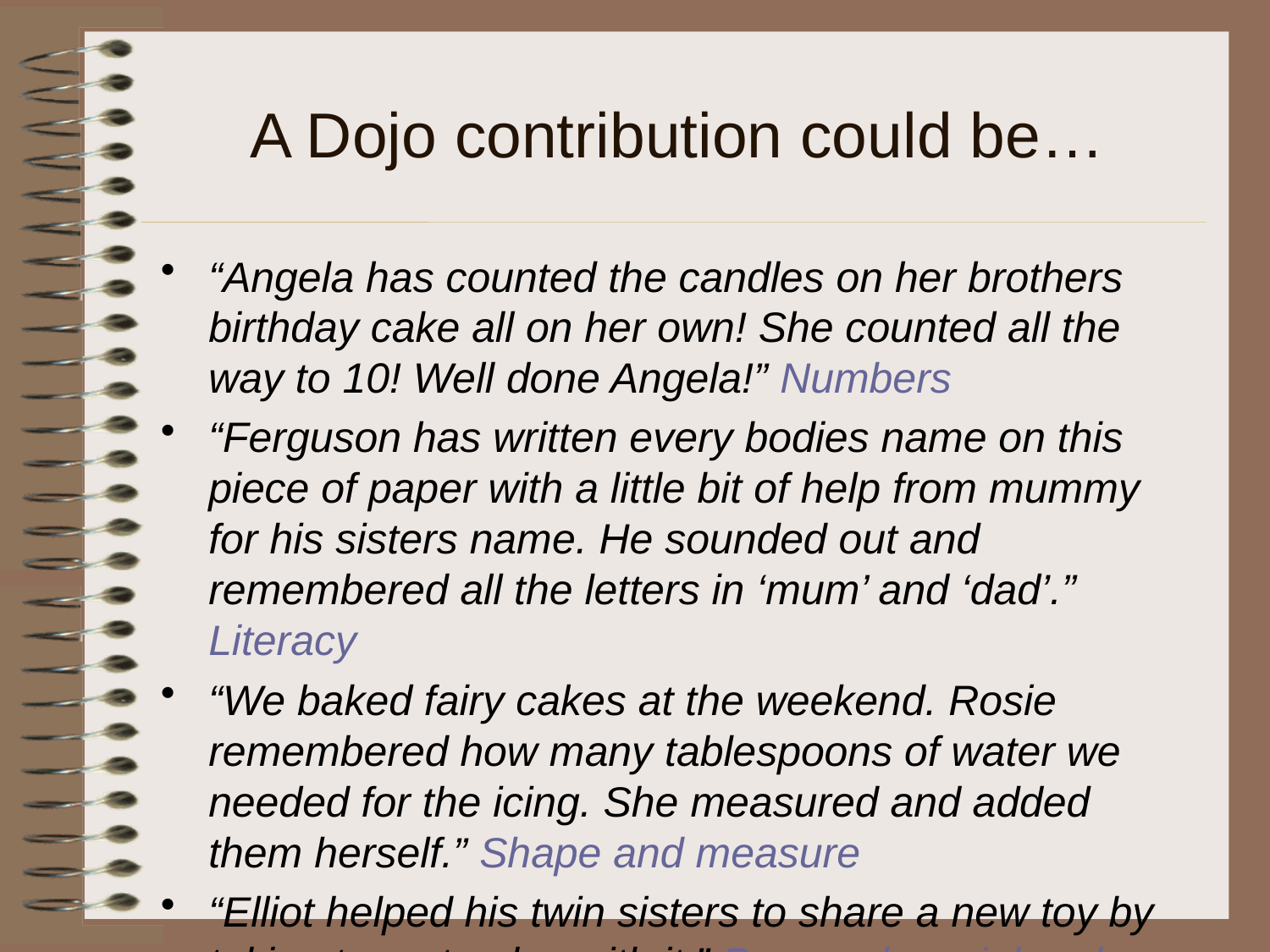

# A Dojo contribution could be…
“Angela has counted the candles on her brothers birthday cake all on her own! She counted all the way to 10! Well done Angela!” Numbers
“Ferguson has written every bodies name on this piece of paper with a little bit of help from mummy for his sisters name. He sounded out and remembered all the letters in ‘mum’ and ‘dad’.” Literacy
“We baked fairy cakes at the weekend. Rosie remembered how many tablespoons of water we needed for the icing. She measured and added them herself.” Shape and measure
“Elliot helped his twin sisters to share a new toy by taking turns to play with it.” Personal, social and emotional